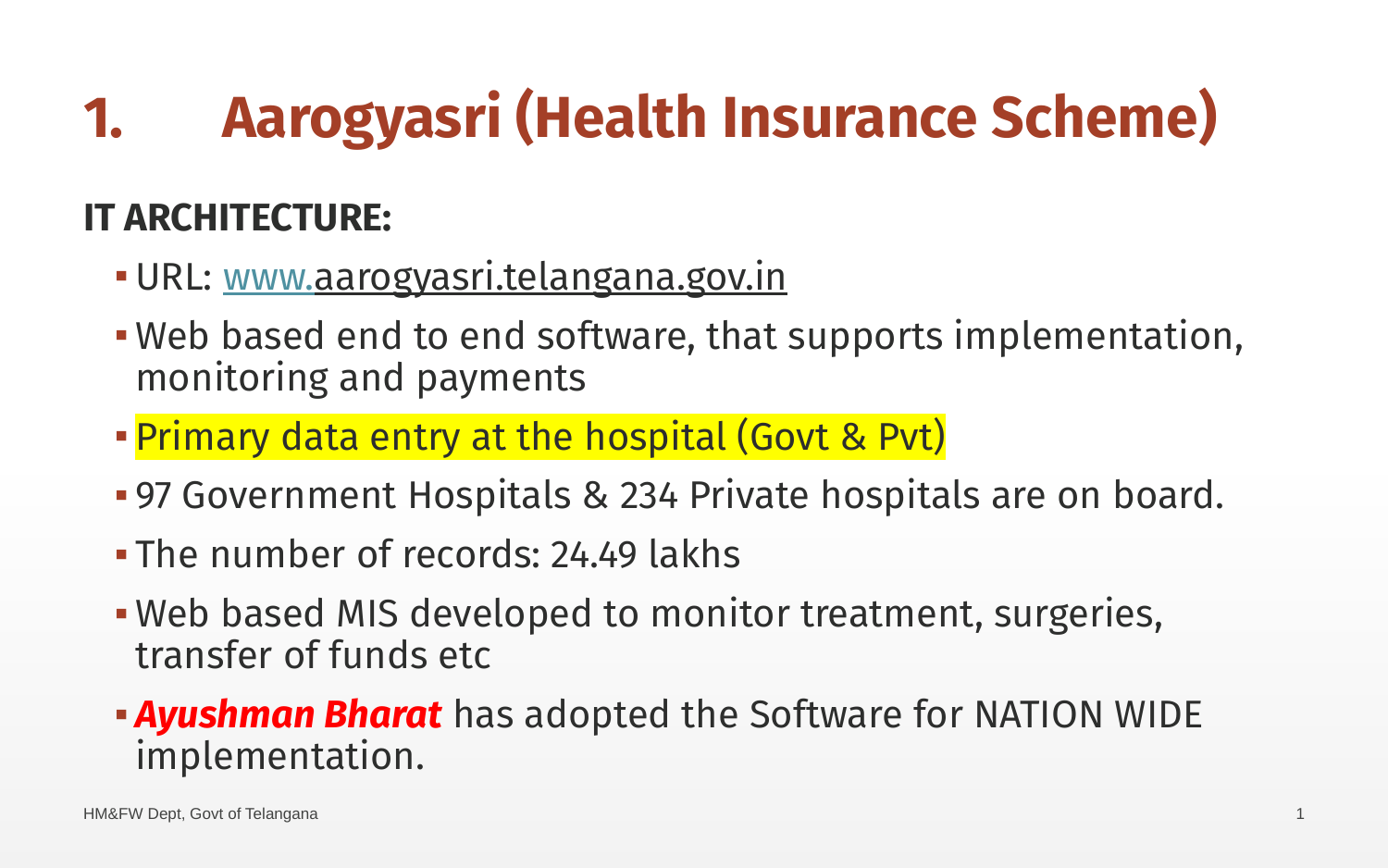

# 1.	Aarogyasri (Health Insurance Scheme)
IT ARCHITECTURE:
URL: www.aarogyasri.telangana.gov.in
Web based end to end software, that supports implementation, monitoring and payments
Primary data entry at the hospital (Govt & Pvt)
97 Government Hospitals & 234 Private hospitals are on board.
The number of records: 24.49 lakhs
Web based MIS developed to monitor treatment, surgeries, transfer of funds etc
Ayushman Bharat has adopted the Software for NATION WIDE implementation.
HM&FW Dept, Govt of Telangana
3